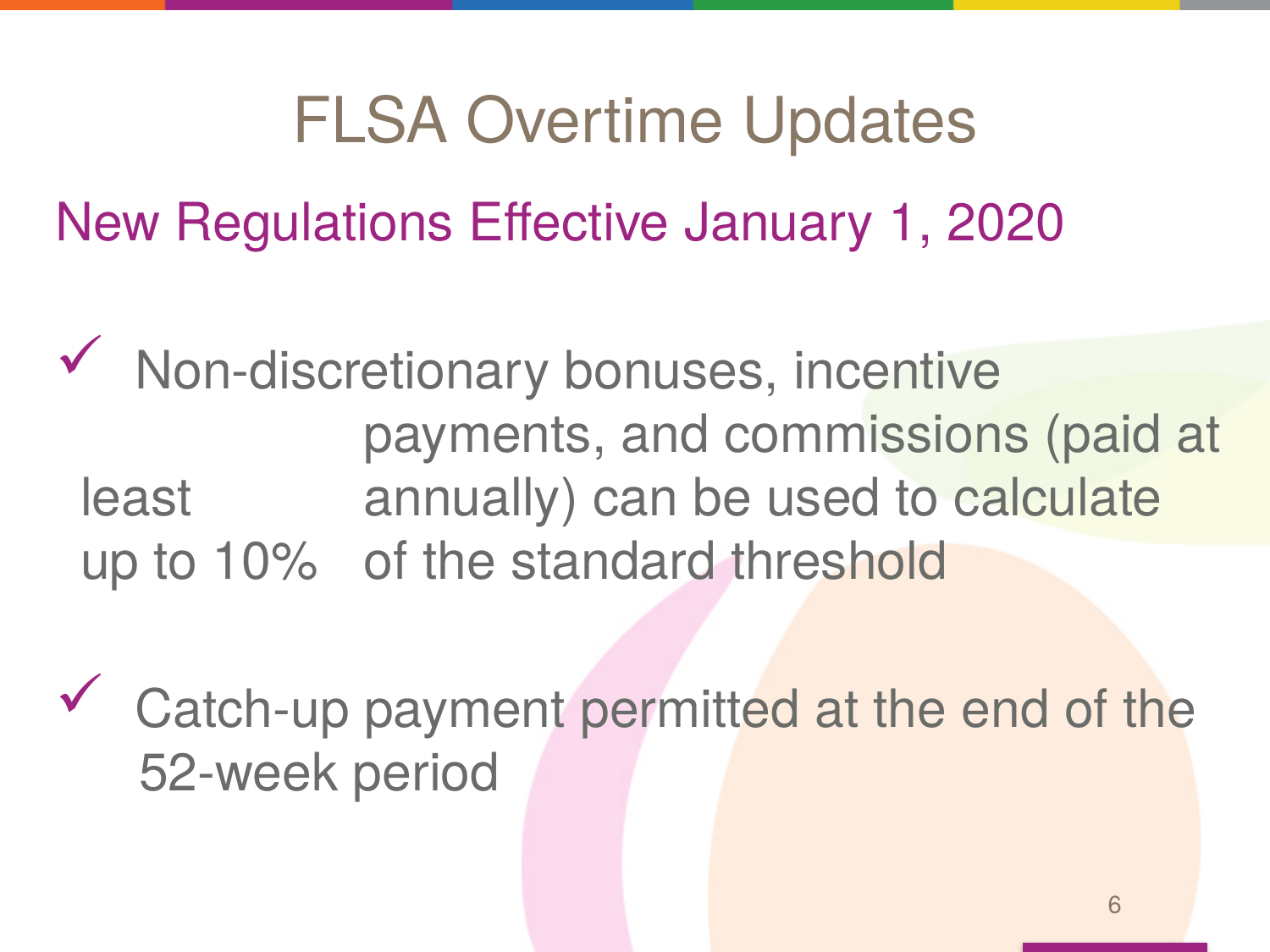

# FLSA Overtime Updates
New Regulations Effective January 1, 2020

  Non-discretionary bonuses, incentive 		 	 	  payments, and commissions (paid at least 	  	  annually) can be used to calculate up to 10% 	  of the standard threshold

  Catch-up payment permitted at the end of the 5252-week period

6